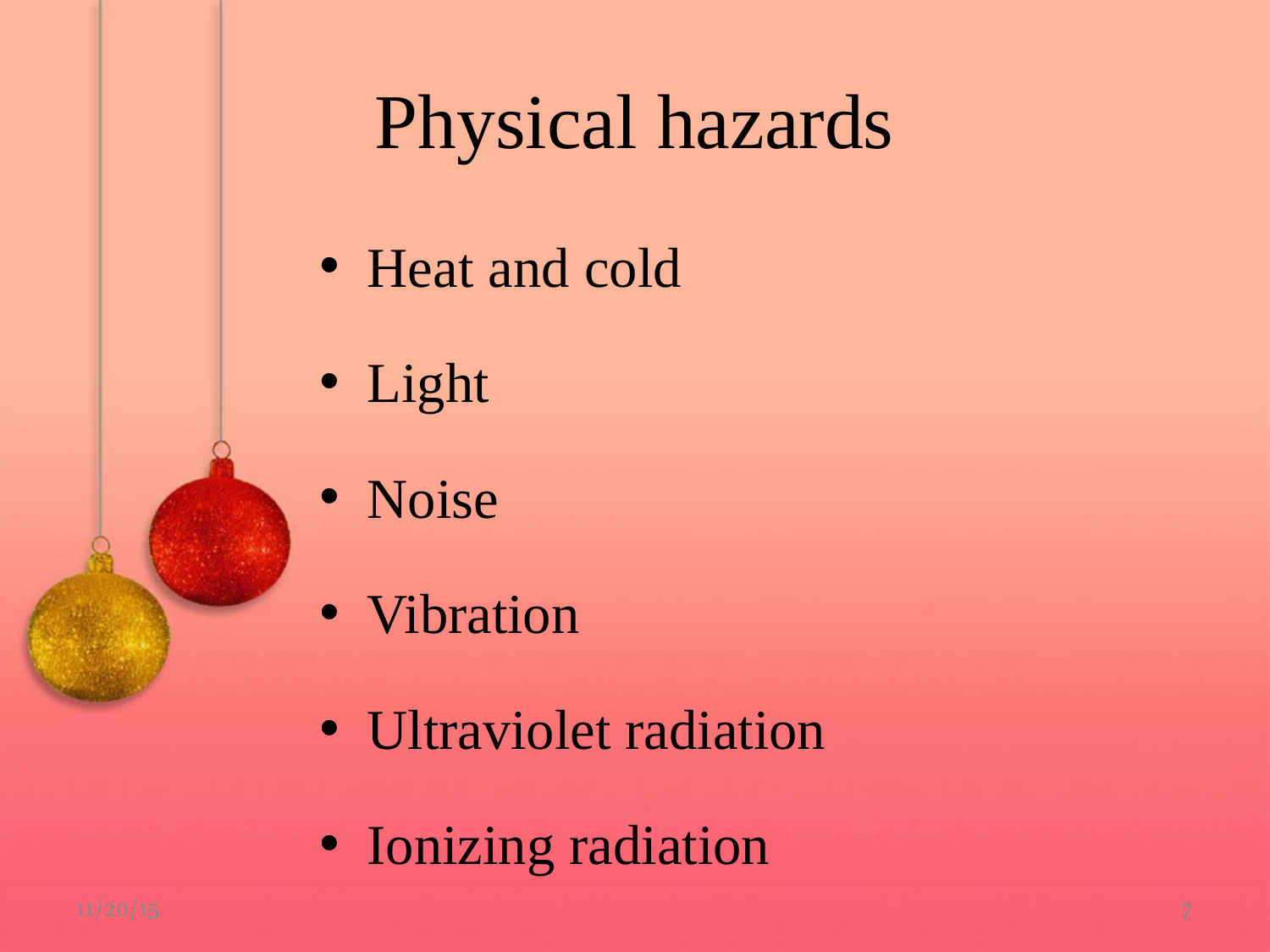

# Physical hazards
Heat and cold
Light
Noise
Vibration
Ultraviolet radiation
Ionizing radiation
11/20/15
7